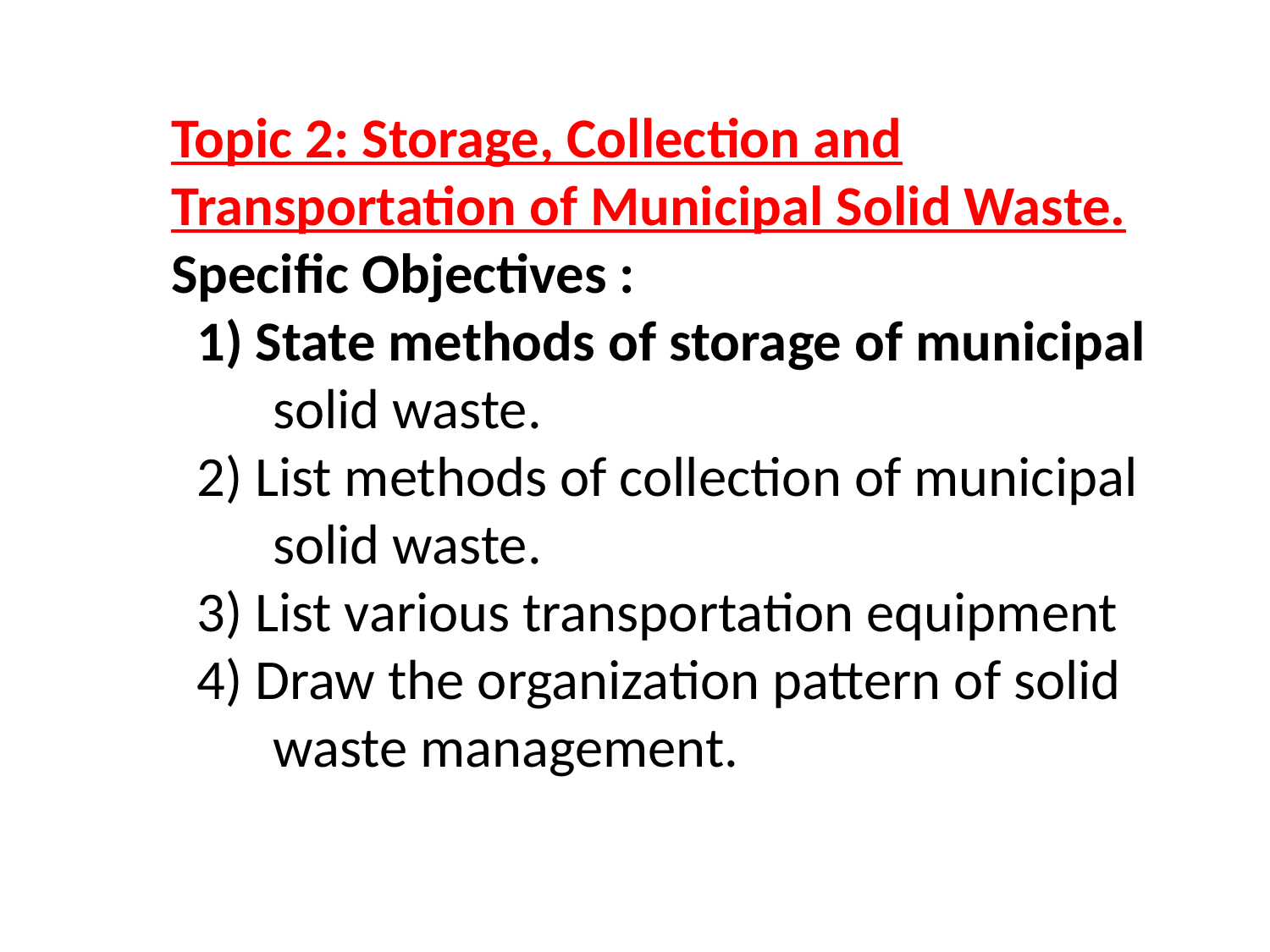

Topic 2: Storage, Collection and Transportation of Municipal Solid Waste. Specific Objectives :
  1) State methods of storage of municipal
        solid waste.
  2) List methods of collection of municipal
        solid waste.
  3) List various transportation equipment
  4) Draw the organization pattern of solid
        waste management.